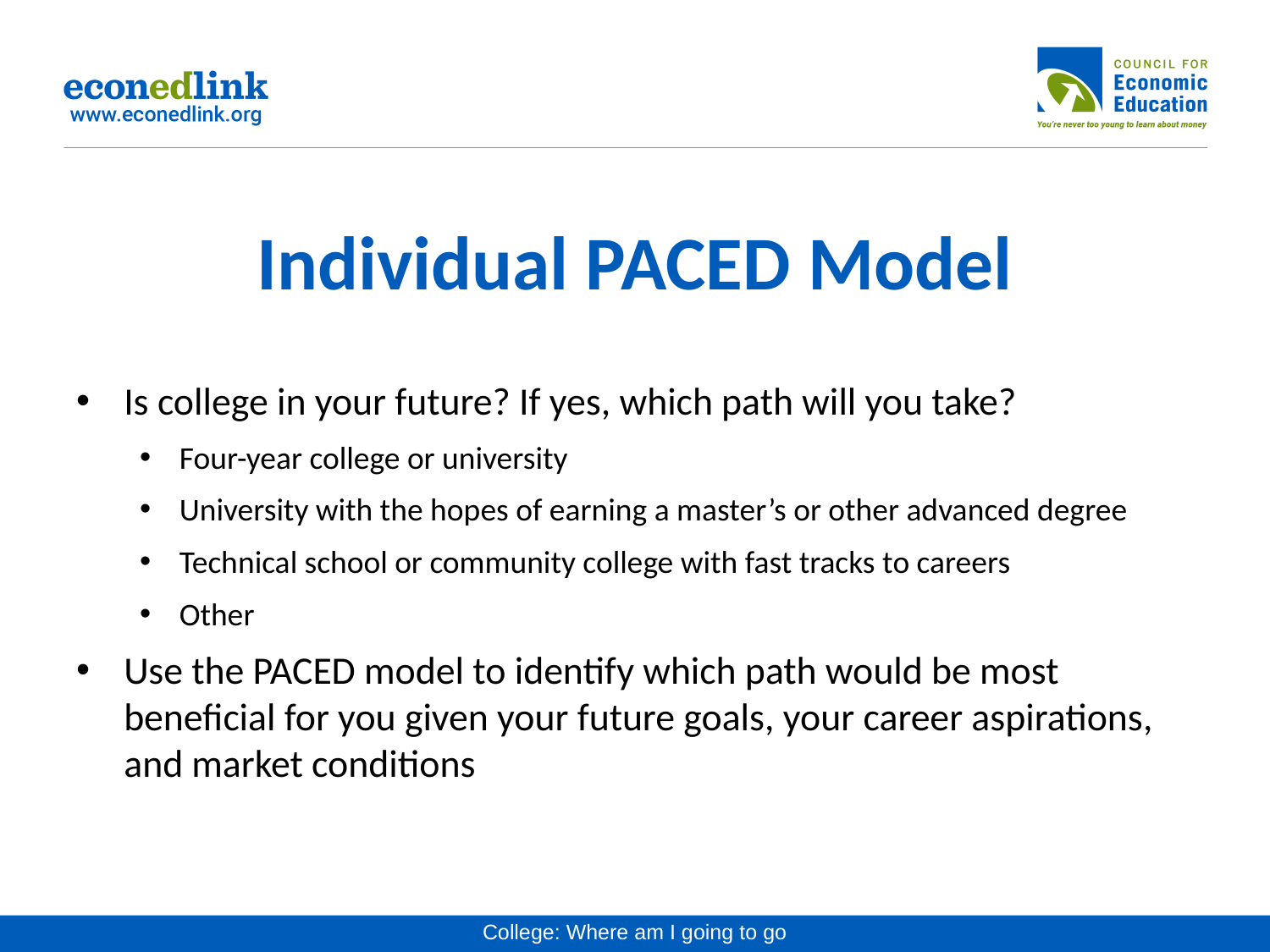

# Individual PACED Model
Is college in your future? If yes, which path will you take?
Four-year college or university
University with the hopes of earning a master’s or other advanced degree
Technical school or community college with fast tracks to careers
Other
Use the PACED model to identify which path would be most beneficial for you given your future goals, your career aspirations, and market conditions